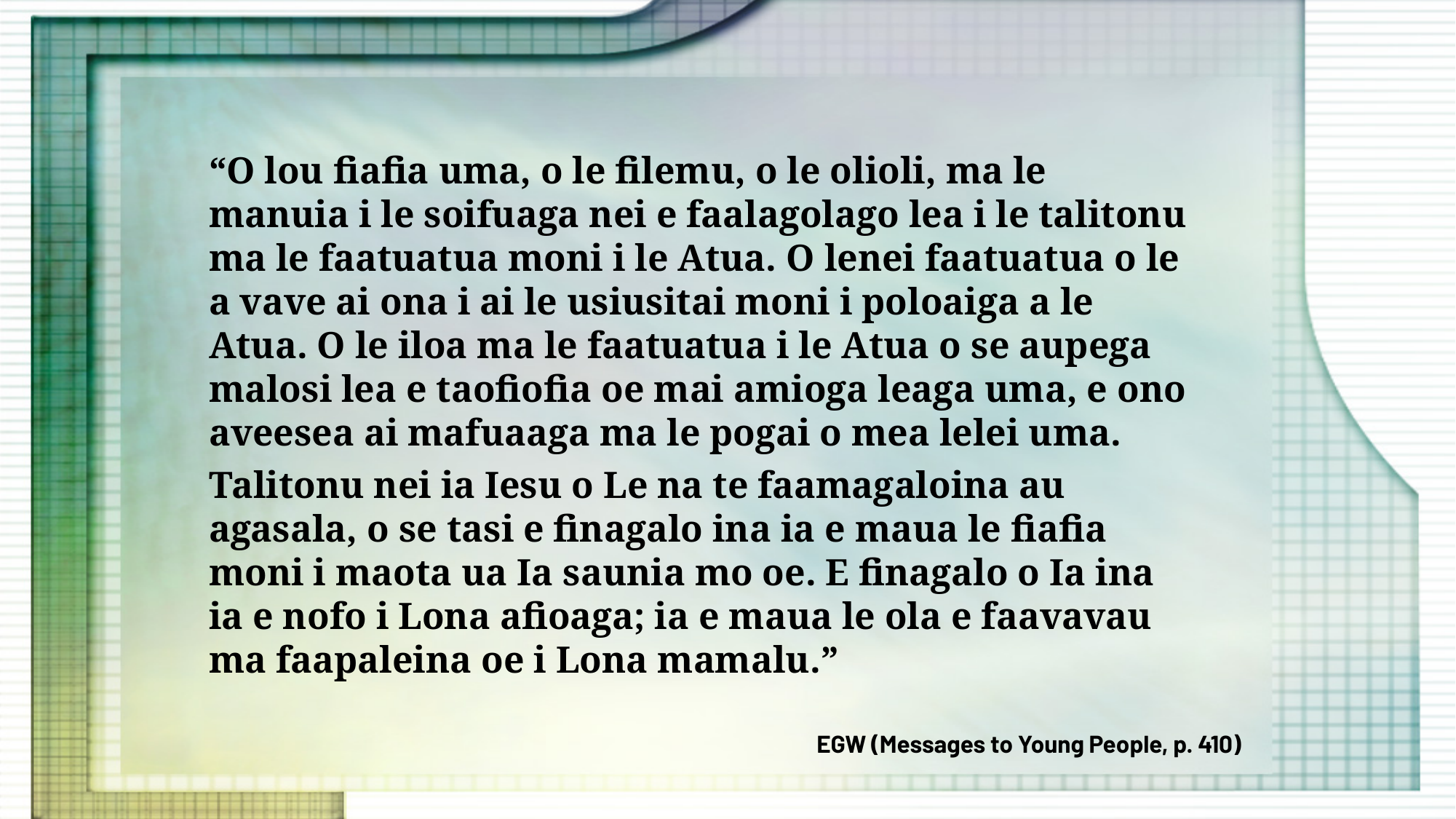

“O lou fiafia uma, o le filemu, o le olioli, ma le manuia i le soifuaga nei e faalagolago lea i le talitonu ma le faatuatua moni i le Atua. O lenei faatuatua o le a vave ai ona i ai le usiusitai moni i poloaiga a le Atua. O le iloa ma le faatuatua i le Atua o se aupega malosi lea e taofiofia oe mai amioga leaga uma, e ono aveesea ai mafuaaga ma le pogai o mea lelei uma.
Talitonu nei ia Iesu o Le na te faamagaloina au agasala, o se tasi e finagalo ina ia e maua le fiafia moni i maota ua Ia saunia mo oe. E finagalo o Ia ina ia e nofo i Lona afioaga; ia e maua le ola e faavavau ma faapaleina oe i Lona mamalu.”
EGW (Messages to Young People, p. 410)